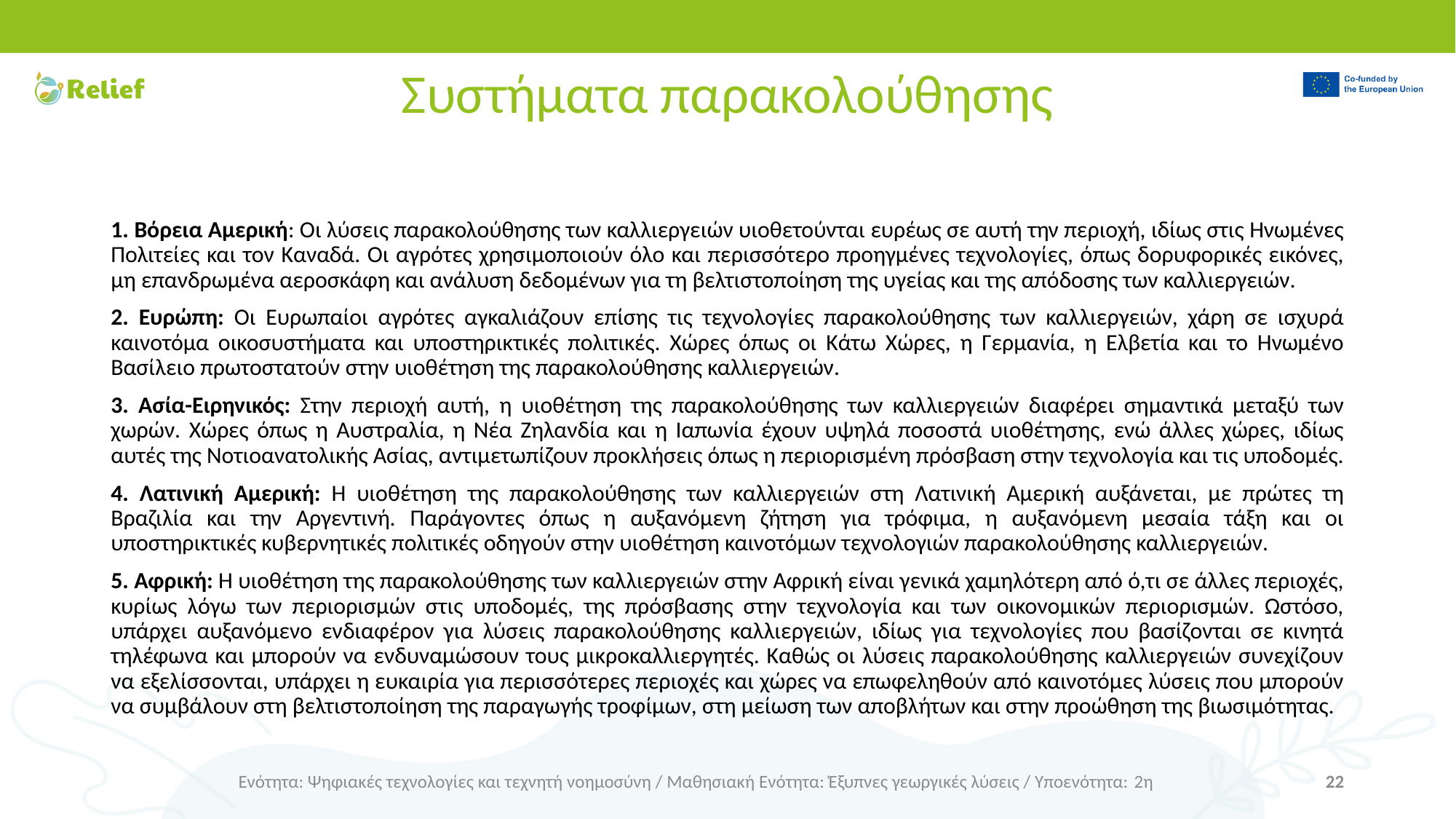

# Συστήματα παρακολούθησης
1️. Βόρεια Αμερική: Οι λύσεις παρακολούθησης των καλλιεργειών υιοθετούνται ευρέως σε αυτή την περιοχή, ιδίως στις Ηνωμένες Πολιτείες και τον Καναδά. Οι αγρότες χρησιμοποιούν όλο και περισσότερο προηγμένες τεχνολογίες, όπως δορυφορικές εικόνες, μη επανδρωμένα αεροσκάφη και ανάλυση δεδομένων για τη βελτιστοποίηση της υγείας και της απόδοσης των καλλιεργειών.
2. Ευρώπη: Οι Ευρωπαίοι αγρότες αγκαλιάζουν επίσης τις τεχνολογίες παρακολούθησης των καλλιεργειών, χάρη σε ισχυρά καινοτόμα οικοσυστήματα και υποστηρικτικές πολιτικές. Χώρες όπως οι Κάτω Χώρες, η Γερμανία, η Ελβετία και το Ηνωμένο Βασίλειο πρωτοστατούν στην υιοθέτηση της παρακολούθησης καλλιεργειών.
3. Ασία-Ειρηνικός: Στην περιοχή αυτή, η υιοθέτηση της παρακολούθησης των καλλιεργειών διαφέρει σημαντικά μεταξύ των χωρών. Χώρες όπως η Αυστραλία, η Νέα Ζηλανδία και η Ιαπωνία έχουν υψηλά ποσοστά υιοθέτησης, ενώ άλλες χώρες, ιδίως αυτές της Νοτιοανατολικής Ασίας, αντιμετωπίζουν προκλήσεις όπως η περιορισμένη πρόσβαση στην τεχνολογία και τις υποδομές.
4️. Λατινική Αμερική: Η υιοθέτηση της παρακολούθησης των καλλιεργειών στη Λατινική Αμερική αυξάνεται, με πρώτες τη Βραζιλία και την Αργεντινή. Παράγοντες όπως η αυξανόμενη ζήτηση για τρόφιμα, η αυξανόμενη μεσαία τάξη και οι υποστηρικτικές κυβερνητικές πολιτικές οδηγούν στην υιοθέτηση καινοτόμων τεχνολογιών παρακολούθησης καλλιεργειών.
5️. Αφρική: Η υιοθέτηση της παρακολούθησης των καλλιεργειών στην Αφρική είναι γενικά χαμηλότερη από ό,τι σε άλλες περιοχές, κυρίως λόγω των περιορισμών στις υποδομές, της πρόσβασης στην τεχνολογία και των οικονομικών περιορισμών. Ωστόσο, υπάρχει αυξανόµενο ενδιαφέρον για λύσεις παρακολούθησης καλλιεργειών, ιδίως για τεχνολογίες που βασίζονται σε κινητά τηλέφωνα και µπορούν να ενδυναµώσουν τους µικροκαλλιεργητές. Καθώς οι λύσεις παρακολούθησης καλλιεργειών συνεχίζουν να εξελίσσονται, υπάρχει η ευκαιρία για περισσότερες περιοχές και χώρες να επωφεληθούν από καινοτόμες λύσεις που μπορούν να συμβάλουν στη βελτιστοποίηση της παραγωγής τροφίμων, στη μείωση των αποβλήτων και στην προώθηση της βιωσιμότητας.
Ενότητα: Ψηφιακές τεχνολογίες και τεχνητή νοημοσύνη / Μαθησιακή Ενότητα: Έξυπνες γεωργικές λύσεις / Υποενότητα: 2η
22